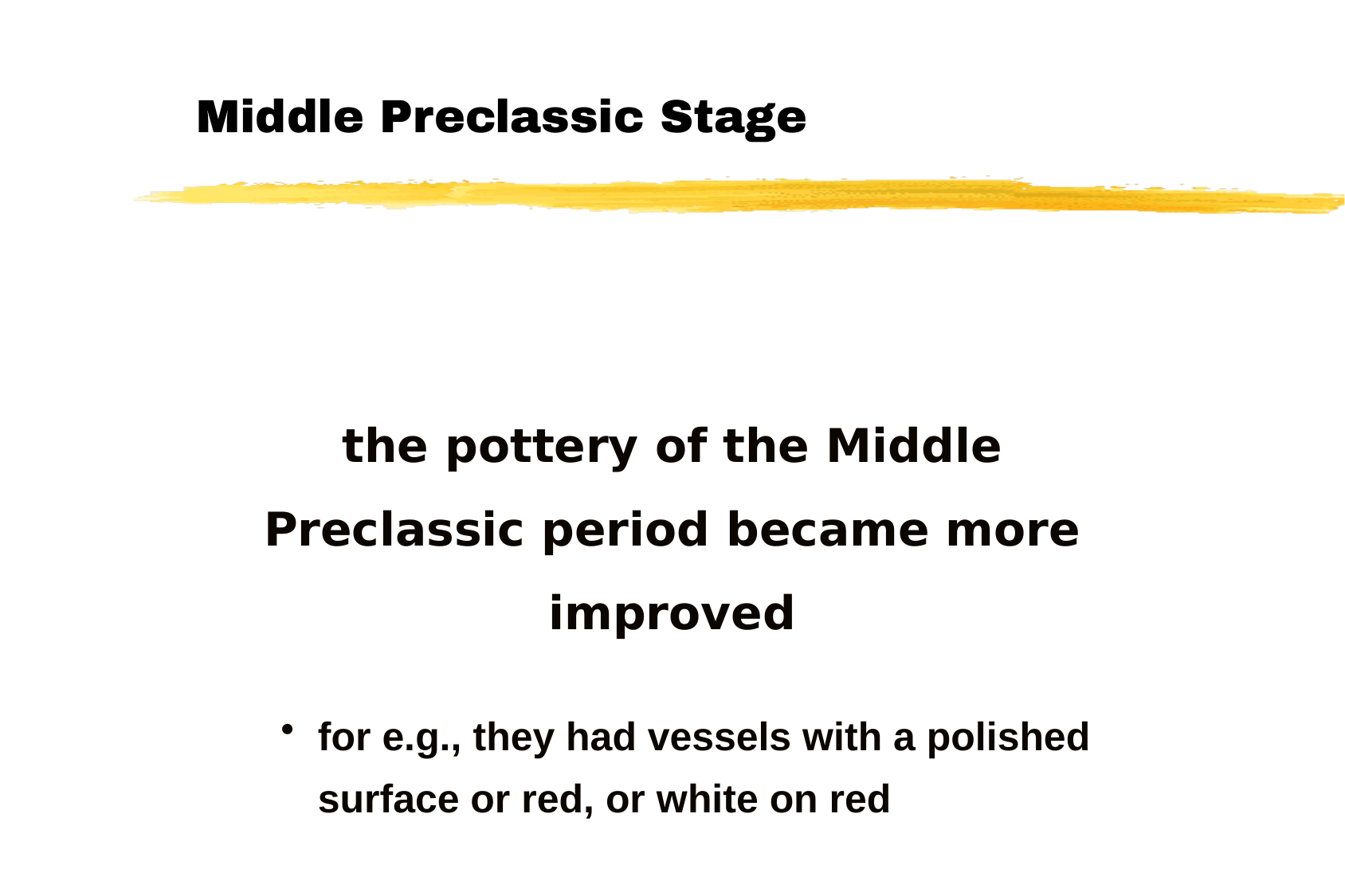

Middle Preclassic Stage
the pottery of the Middle Preclassic period became more improved

for e.g., they had vessels with a polished surface or red, or white on red